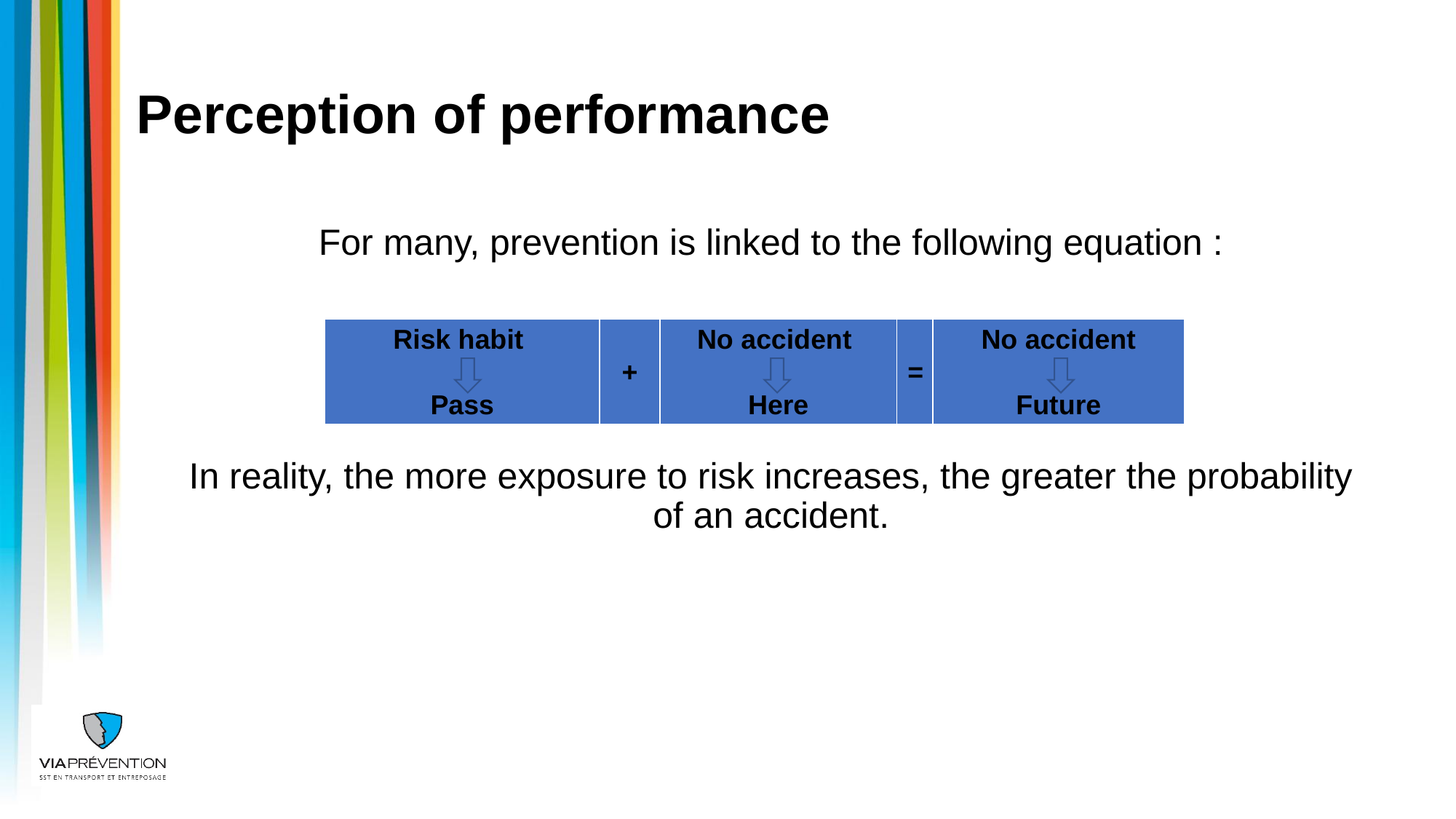

# Perception of performance
For many, prevention is linked to the following equation :

In reality, the more exposure to risk increases, the greater the probability of an accident.

| Risk habit Pass | + | No accident Here | = | No accident Future |
| --- | --- | --- | --- | --- |